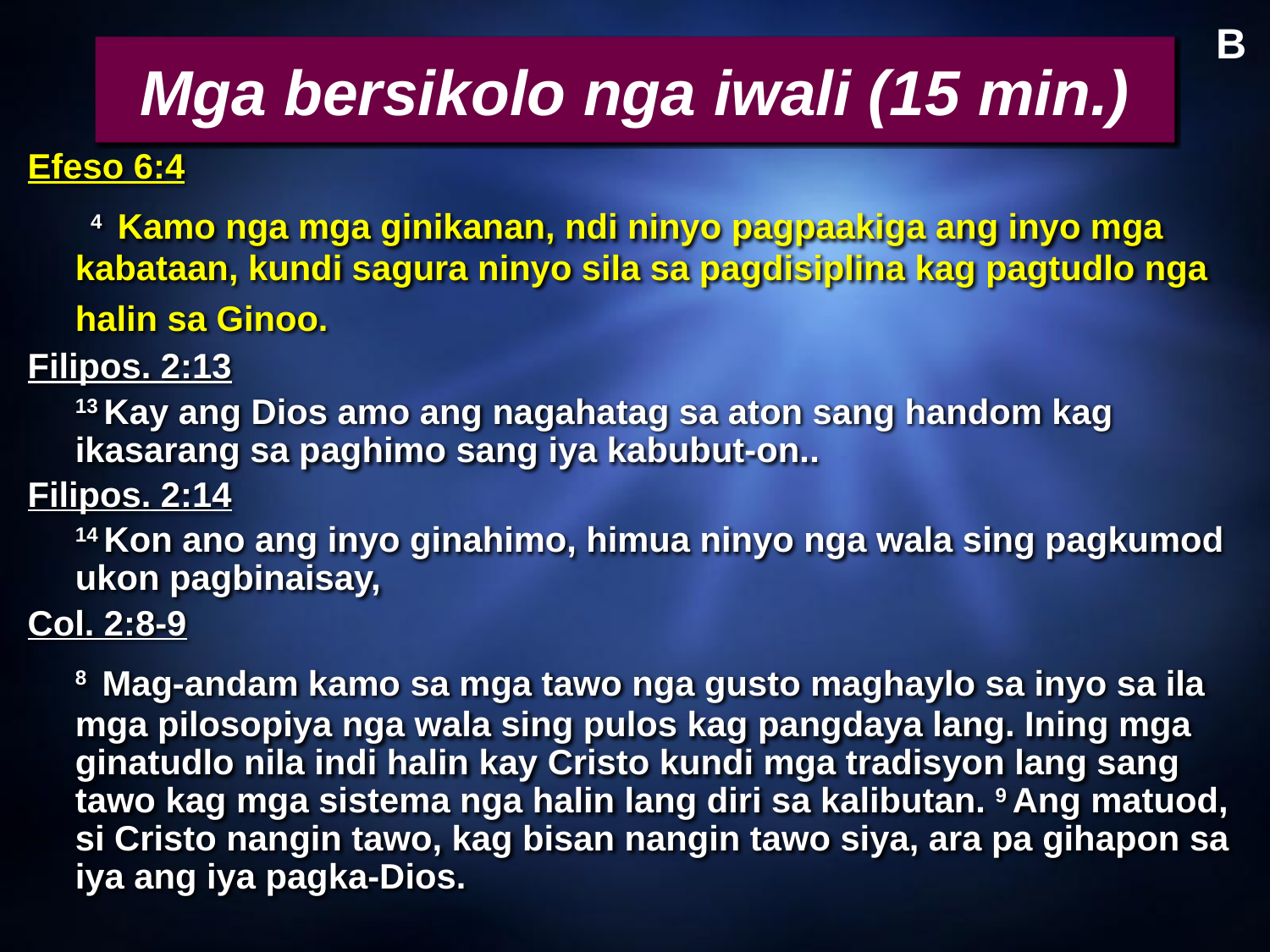

B
# Mga bersikolo nga iwali (15 min.)
Efeso 6:4
	 4 Kamo nga mga ginikanan, ndi ninyo pagpaakiga ang inyo mga kabataan, kundi sagura ninyo sila sa pagdisiplina kag pagtudlo nga halin sa Ginoo.
Filipos. 2:13
	13 Kay ang Dios amo ang nagahatag sa aton sang handom kag ikasarang sa paghimo sang iya kabubut-on..
Filipos. 2:14
	14 Kon ano ang inyo ginahimo, himua ninyo nga wala sing pagkumod ukon pagbinaisay,
Col. 2:8-9
	8 Mag-andam kamo sa mga tawo nga gusto maghaylo sa inyo sa ila mga pilosopiya nga wala sing pulos kag pangdaya lang. Ining mga ginatudlo nila indi halin kay Cristo kundi mga tradisyon lang sang tawo kag mga sistema nga halin lang diri sa kalibutan. 9 Ang matuod, si Cristo nangin tawo, kag bisan nangin tawo siya, ara pa gihapon sa iya ang iya pagka-Dios.